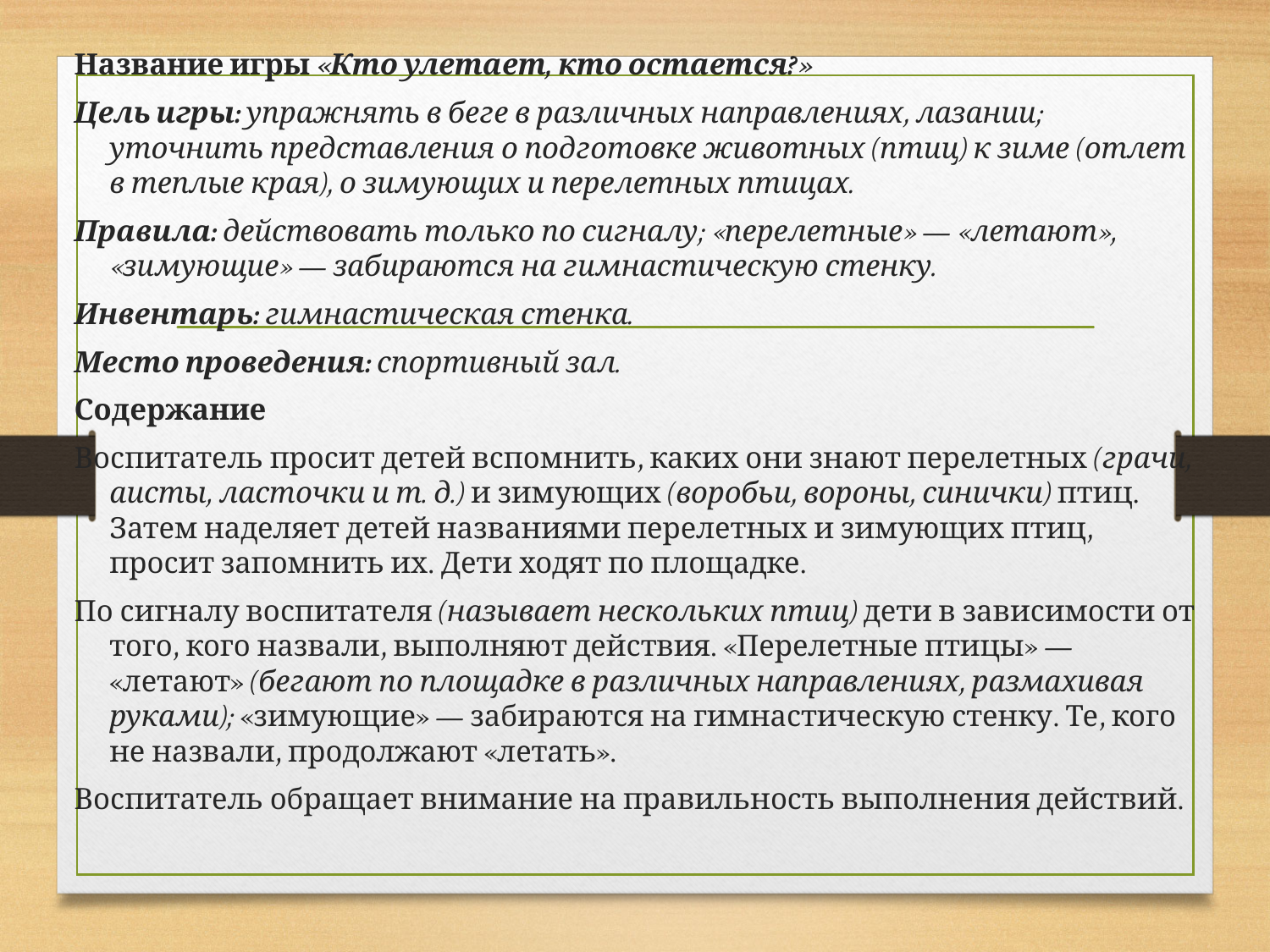

Название игры «Кто улетает, кто остается?»
Цель игры: упражнять в беге в различных направлениях, лазании; уточнить представ­ления о подготовке животных (птиц) к зиме (отлет в теплые края), о зимующих и пере­летных птицах.
Правила: действовать только по сигналу; «перелетные» — «летают», «зимующие» — за­бираются на гимнастическую стенку.
Инвентарь: гимнастическая стенка.
Место проведения: спортивный зал.
Содержание
Воспитатель просит детей вспомнить, каких они знают перелетных (грачи, аисты, ласточки и т. д.) и зимующих (воробьи, вороны, синички) птиц. Затем наделяет детей названиями перелетных и зимую­щих птиц, просит запомнить их. Дети ходят по пло­щадке.
По сигналу воспитателя (называет нескольких птиц) дети в зависимости от того, кого назвали, вы­полняют действия. «Перелетные птицы» — «летают» (бегают по площадке в различных направлениях, размахивая руками); «зимующие» — забираются на гимнастическую стенку. Те, кого не назвали, про­должают «летать».
Воспитатель обращает внимание на правиль­ность выполнения действий.